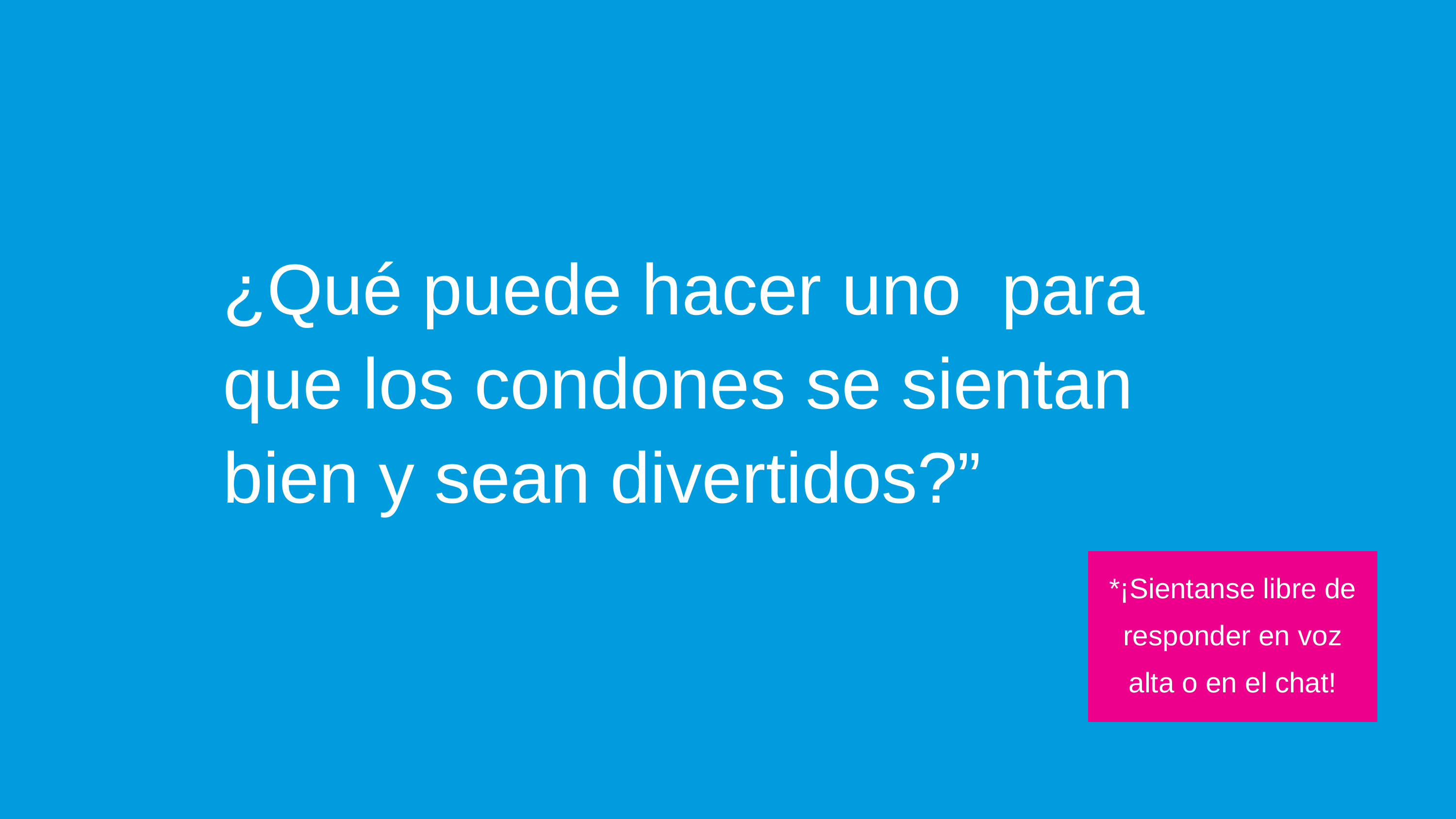

¿Qué puede hacer uno  para que los condones se sientan bien y sean divertidos?”

*¡Sientanse libre de responder en voz alta o en el chat!